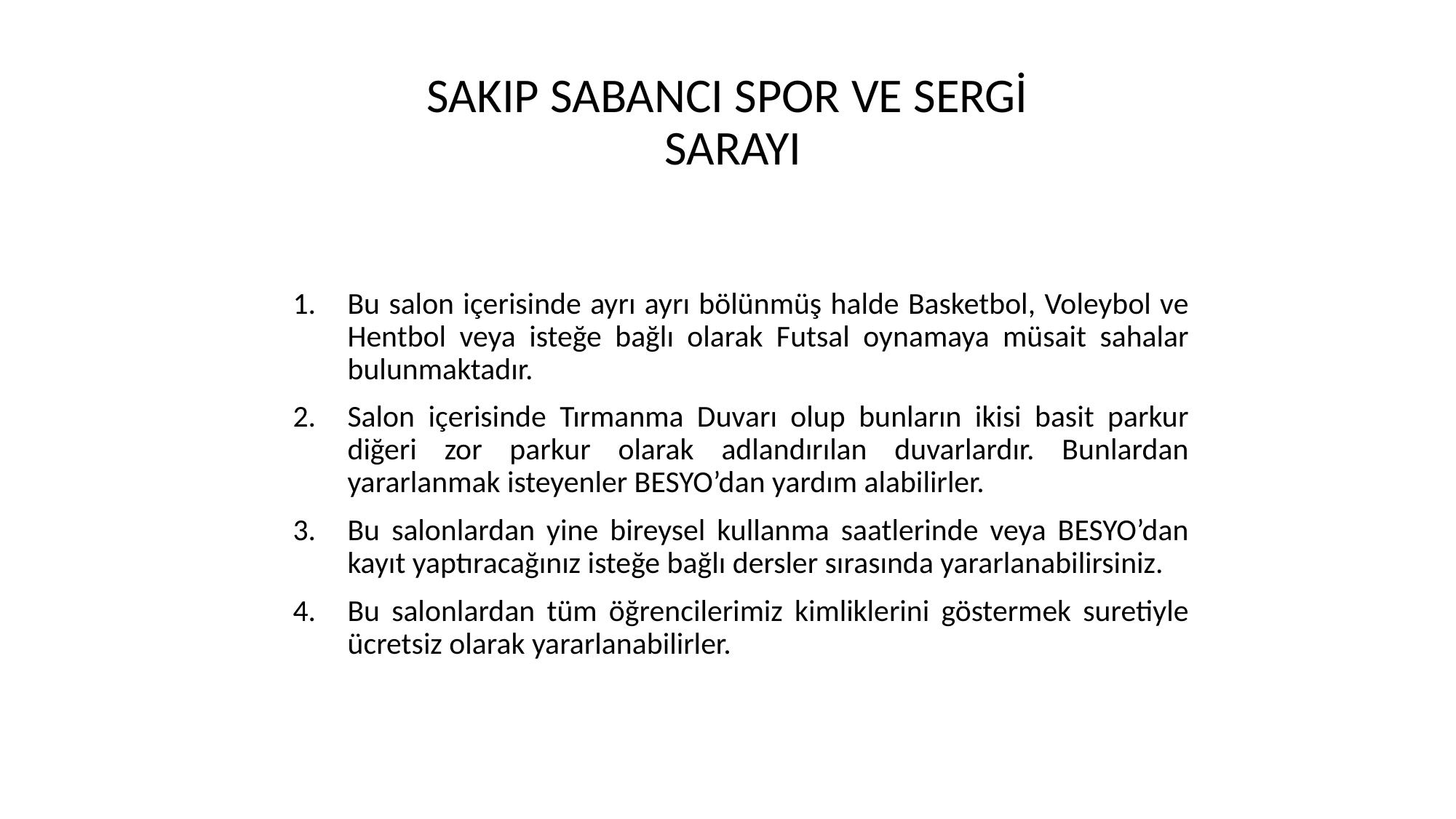

# SAKIP SABANCI SPOR VE SERGİ SARAYI
Bu salon içerisinde ayrı ayrı bölünmüş halde Basketbol, Voleybol ve Hentbol veya isteğe bağlı olarak Futsal oynamaya müsait sahalar bulunmaktadır.
Salon içerisinde Tırmanma Duvarı olup bunların ikisi basit parkur diğeri zor parkur olarak adlandırılan duvarlardır. Bunlardan yararlanmak isteyenler BESYO’dan yardım alabilirler.
Bu salonlardan yine bireysel kullanma saatlerinde veya BESYO’dan kayıt yaptıracağınız isteğe bağlı dersler sırasında yararlanabilirsiniz.
Bu salonlardan tüm öğrencilerimiz kimliklerini göstermek suretiyle ücretsiz olarak yararlanabilirler.